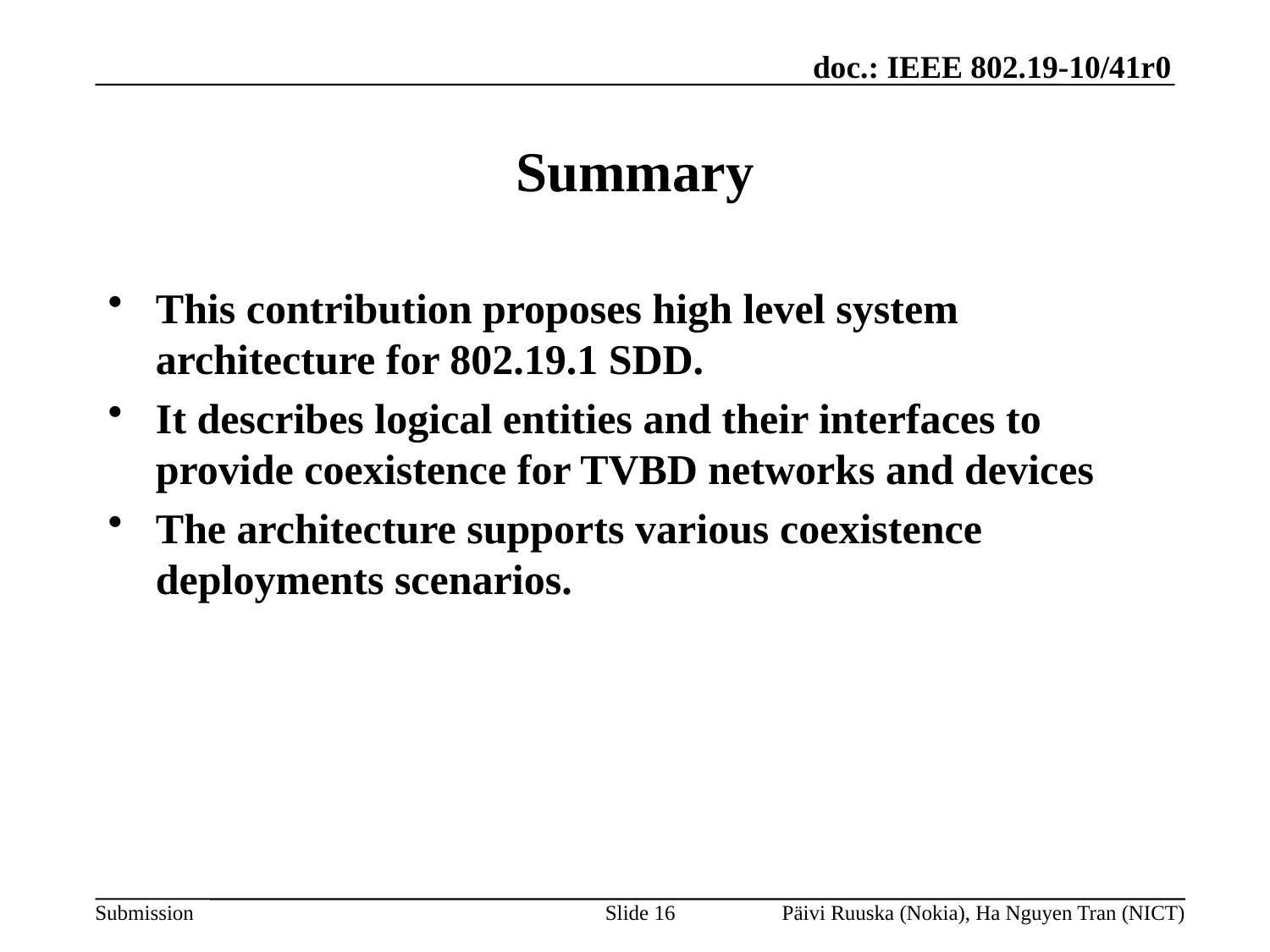

# Summary
This contribution proposes high level system architecture for 802.19.1 SDD.
It describes logical entities and their interfaces to provide coexistence for TVBD networks and devices
The architecture supports various coexistence deployments scenarios.

Slide 16
Päivi Ruuska (Nokia), Ha Nguyen Tran (NICT)